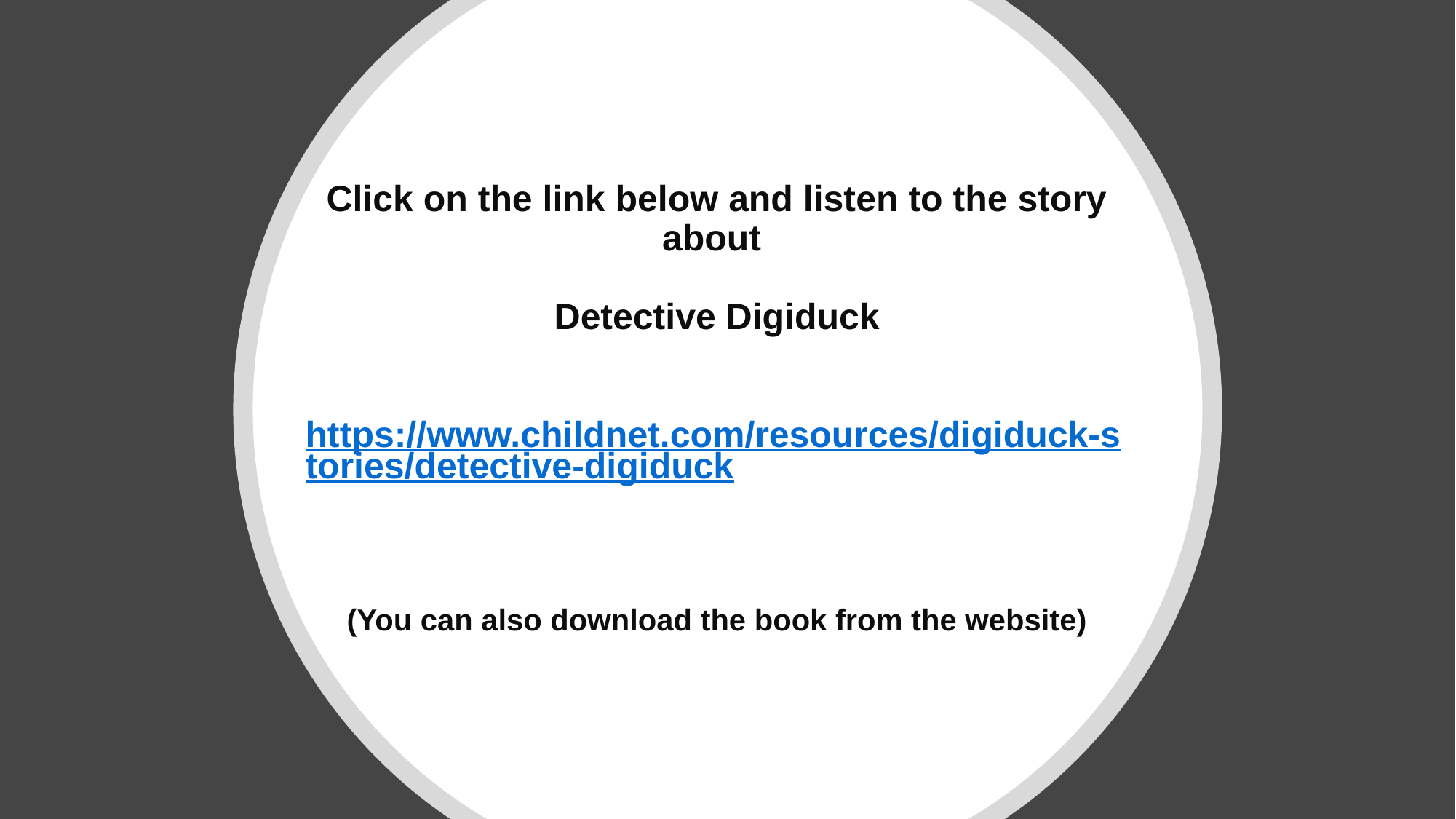

# Click on the link below and listen to the story about Detective Digiduck https://www.childnet.com/resources/digiduck-stories/detective-digiduck (You can also download the book from the website)